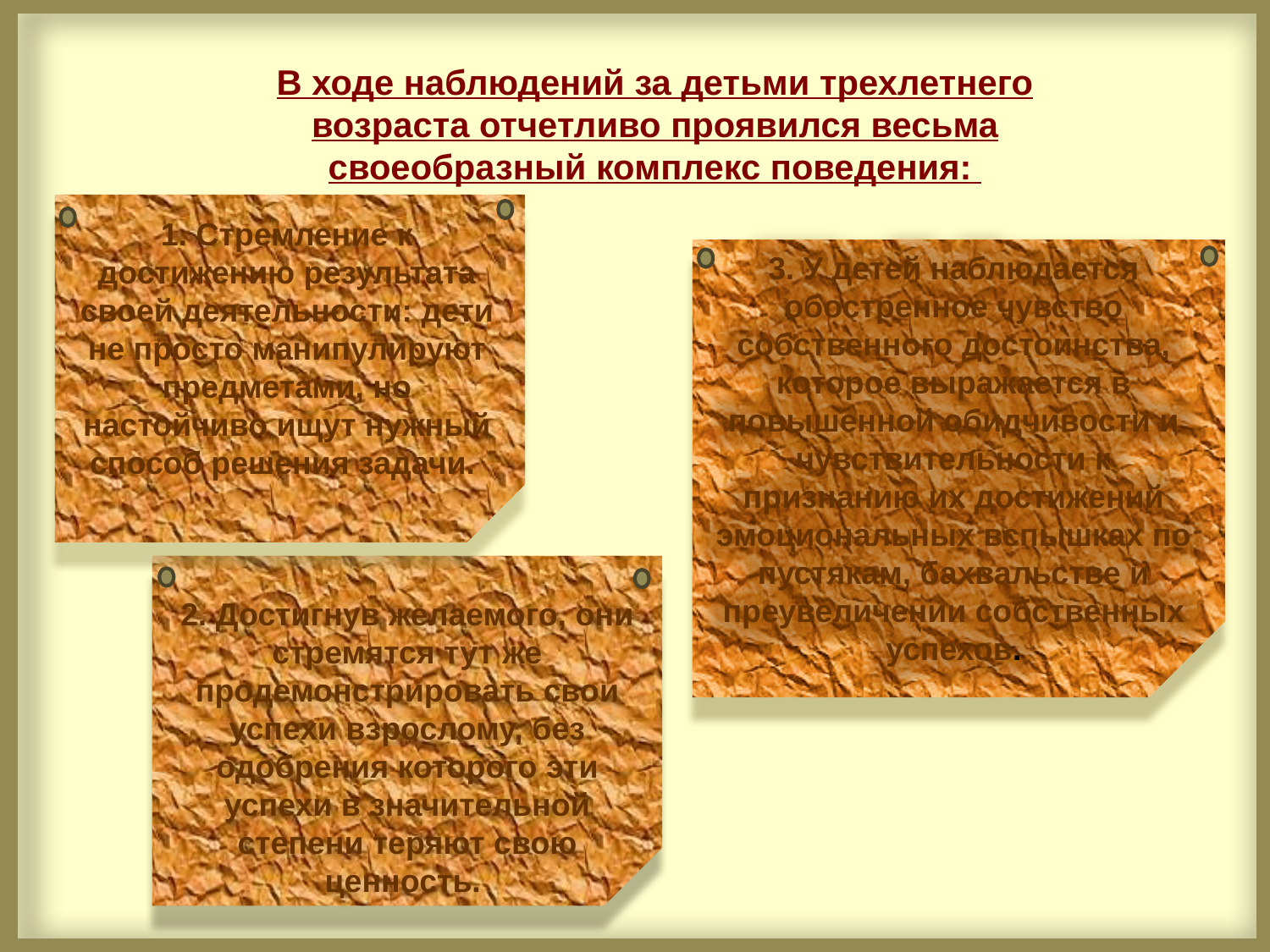

В ходе наблюдений за детьми трехлетнего возраста отчетливо проявился весьма своеобразный комплекс поведения:

1. Стремление к достижению результата своей деятельности: дети не просто манипулируют предметами, но настойчиво ищут нужный способ решения задачи.

3. У детей наблюдается обостренное чувство собственного достоинства, которое выражается в повышенной обидчивости и чувствительности к признанию их достижений эмоциональных вспышках по пустякам, бахвальстве и преувеличении собственных успехов.

2. Достигнув желаемого, они стремятся тут же продемонстрировать свои успехи взрослому, без одобрения которого эти успехи в значительной степени теряют свою ценность.